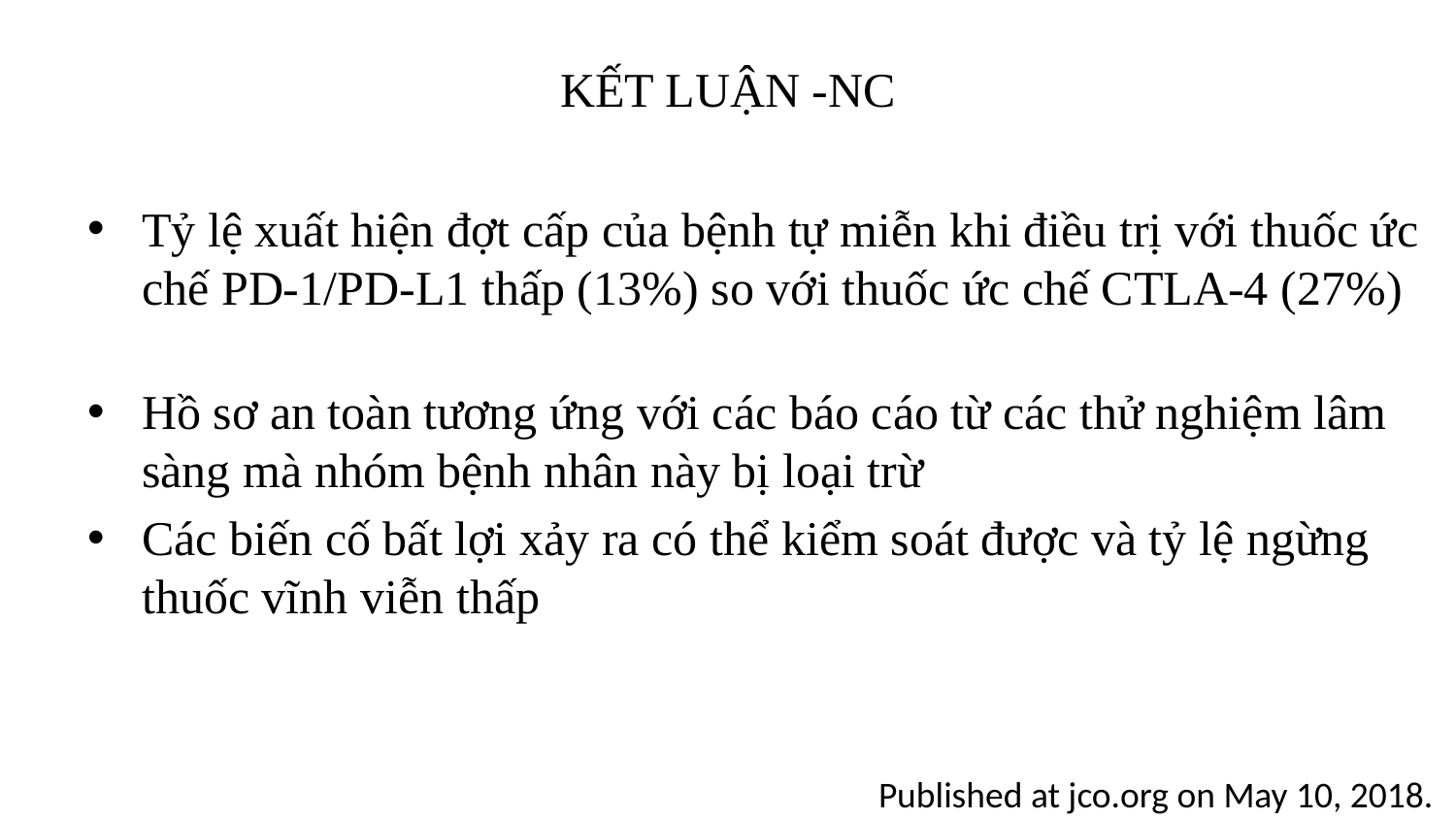

# KẾT LUẬN -NC
Tỷ lệ xuất hiện đợt cấp của bệnh tự miễn khi điều trị với thuốc ức chế PD-1/PD-L1 thấp (13%) so với thuốc ức chế CTLA-4 (27%)

Hồ sơ an toàn tương ứng với các báo cáo từ các thử nghiệm lâm sàng mà nhóm bệnh nhân này bị loại trừ
Các biến cố bất lợi xảy ra có thể kiểm soát được và tỷ lệ ngừng thuốc vĩnh viễn thấp

Published at jco.org on May 10, 2018.